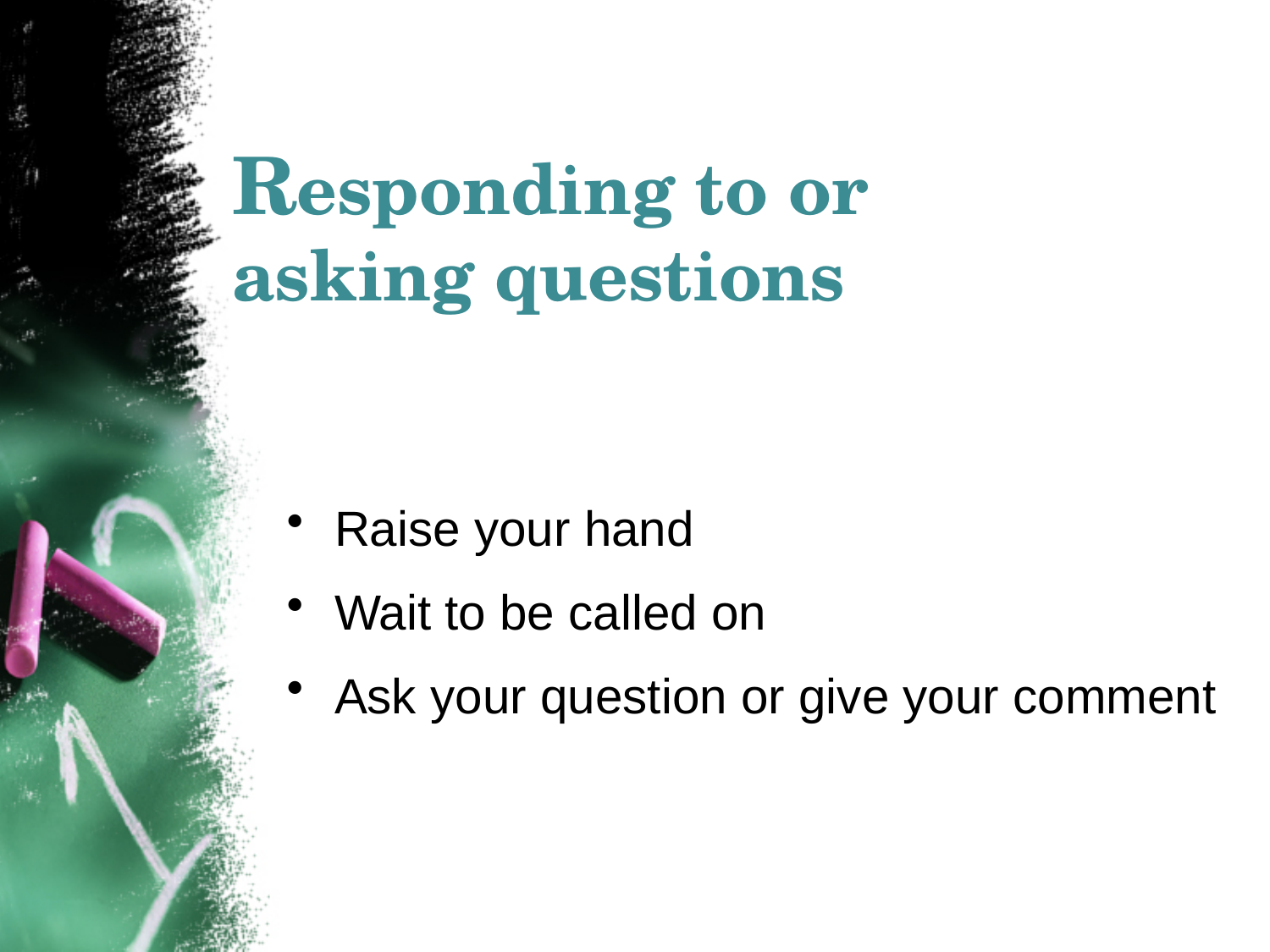

# Responding to or asking questions

Raise your hand
Wait to be called on
Ask your question or give your comment